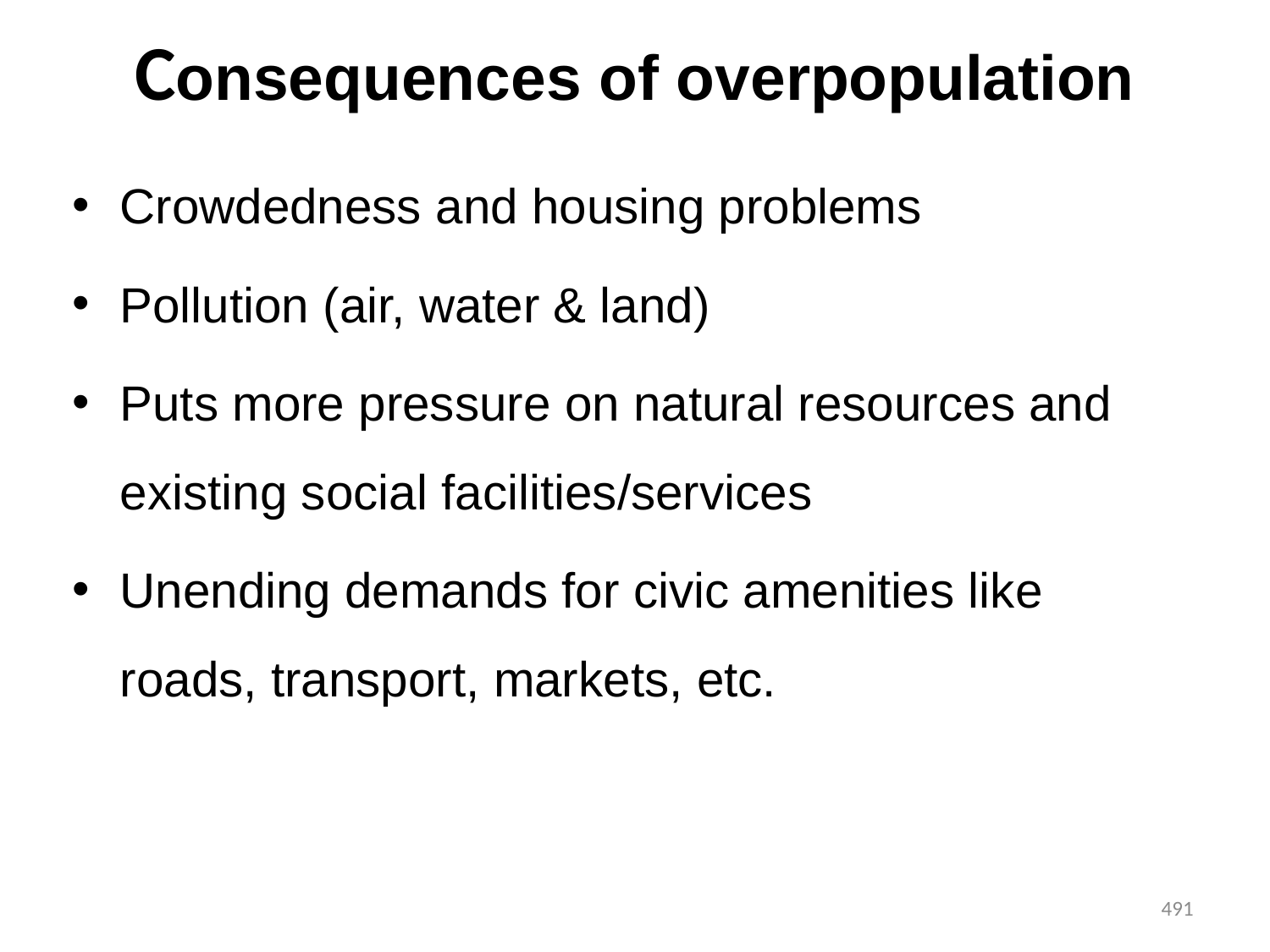

# Consequences of overpopulation
Crowdedness and housing problems
Pollution (air, water & land)
Puts more pressure on natural resources and existing social facilities/services
Unending demands for civic amenities like roads, transport, markets, etc.

491